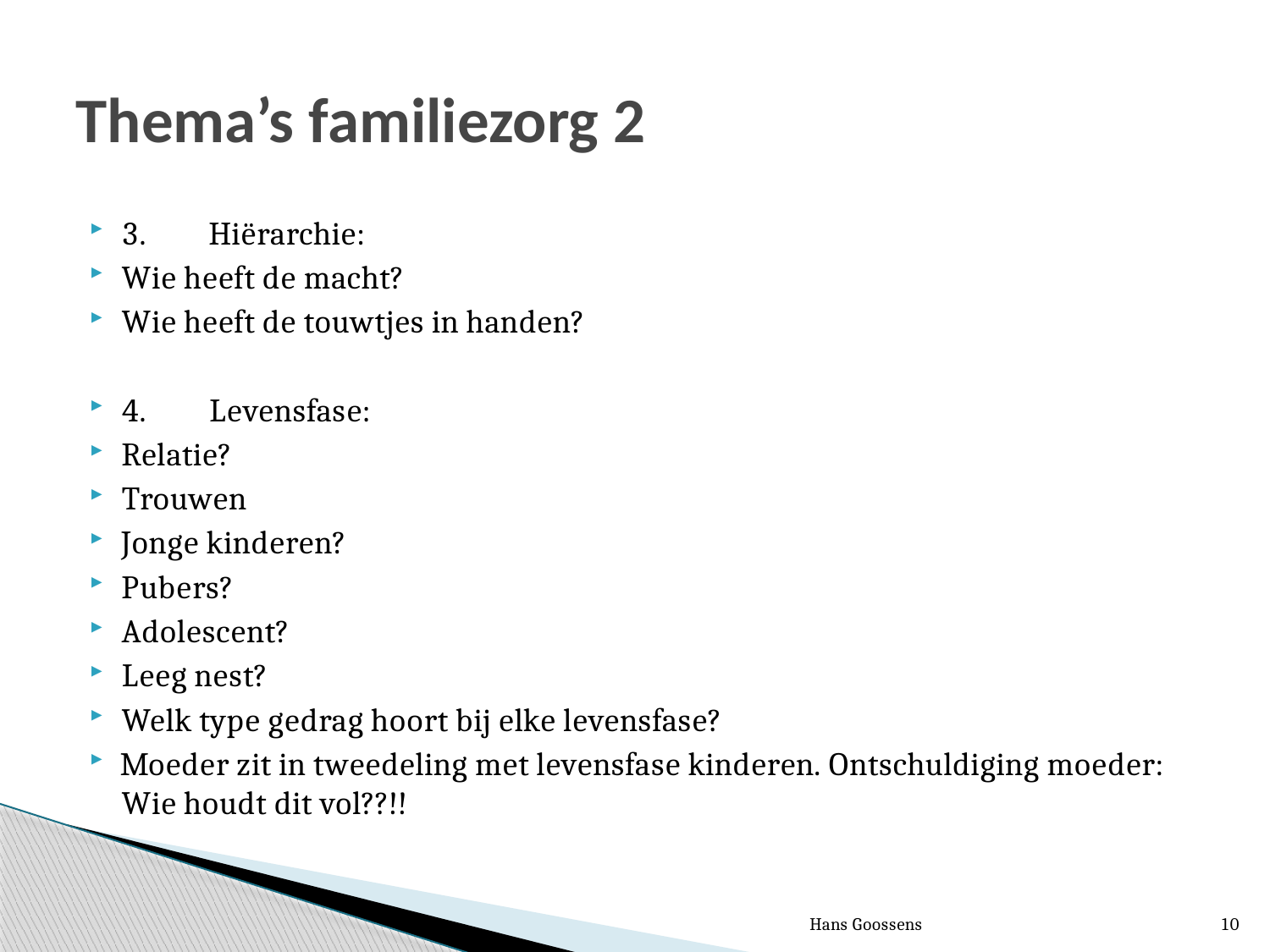

# Thema’s familiezorg 2
3.	Hiërarchie:
Wie heeft de macht?
Wie heeft de touwtjes in handen?

4.	Levensfase:
Relatie?
Trouwen
Jonge kinderen?
Pubers?
Adolescent?
Leeg nest?
Welk type gedrag hoort bij elke levensfase?
Moeder zit in tweedeling met levensfase kinderen. Ontschuldiging moeder: Wie houdt dit vol??!!

Hans Goossens
10